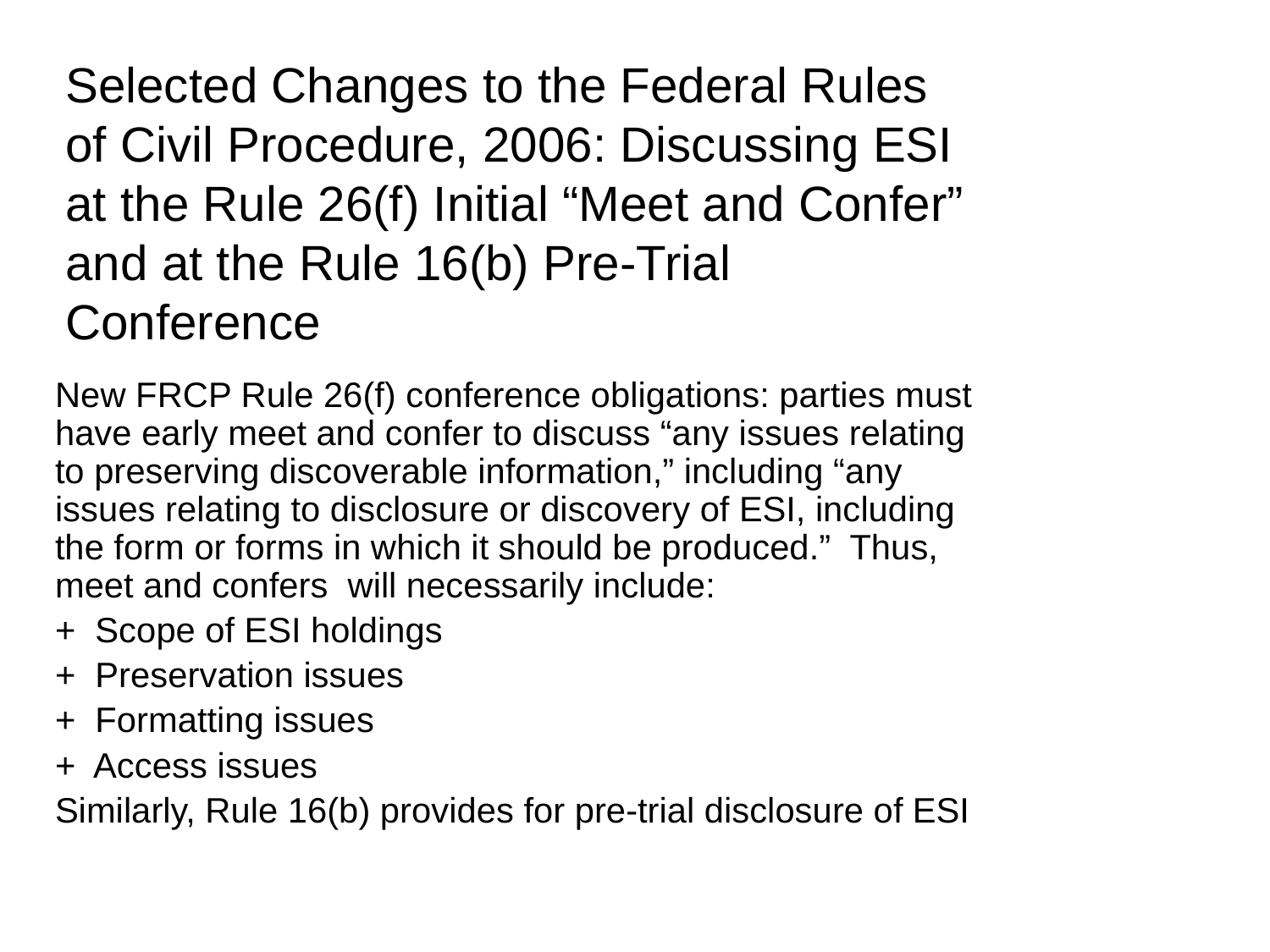

# Selected Changes to the Federal Rules of Civil Procedure, 2006: Discussing ESI at the Rule 26(f) Initial “Meet and Confer” and at the Rule 16(b) Pre-Trial Conference
New FRCP Rule 26(f) conference obligations: parties must have early meet and confer to discuss “any issues relating to preserving discoverable information,” including “any issues relating to disclosure or discovery of ESI, including the form or forms in which it should be produced.”  Thus, meet and confers  will necessarily include:
+  Scope of ESI holdings
+  Preservation issues
+  Formatting issues
+  Access issues
Similarly, Rule 16(b) provides for pre-trial disclosure of ESI